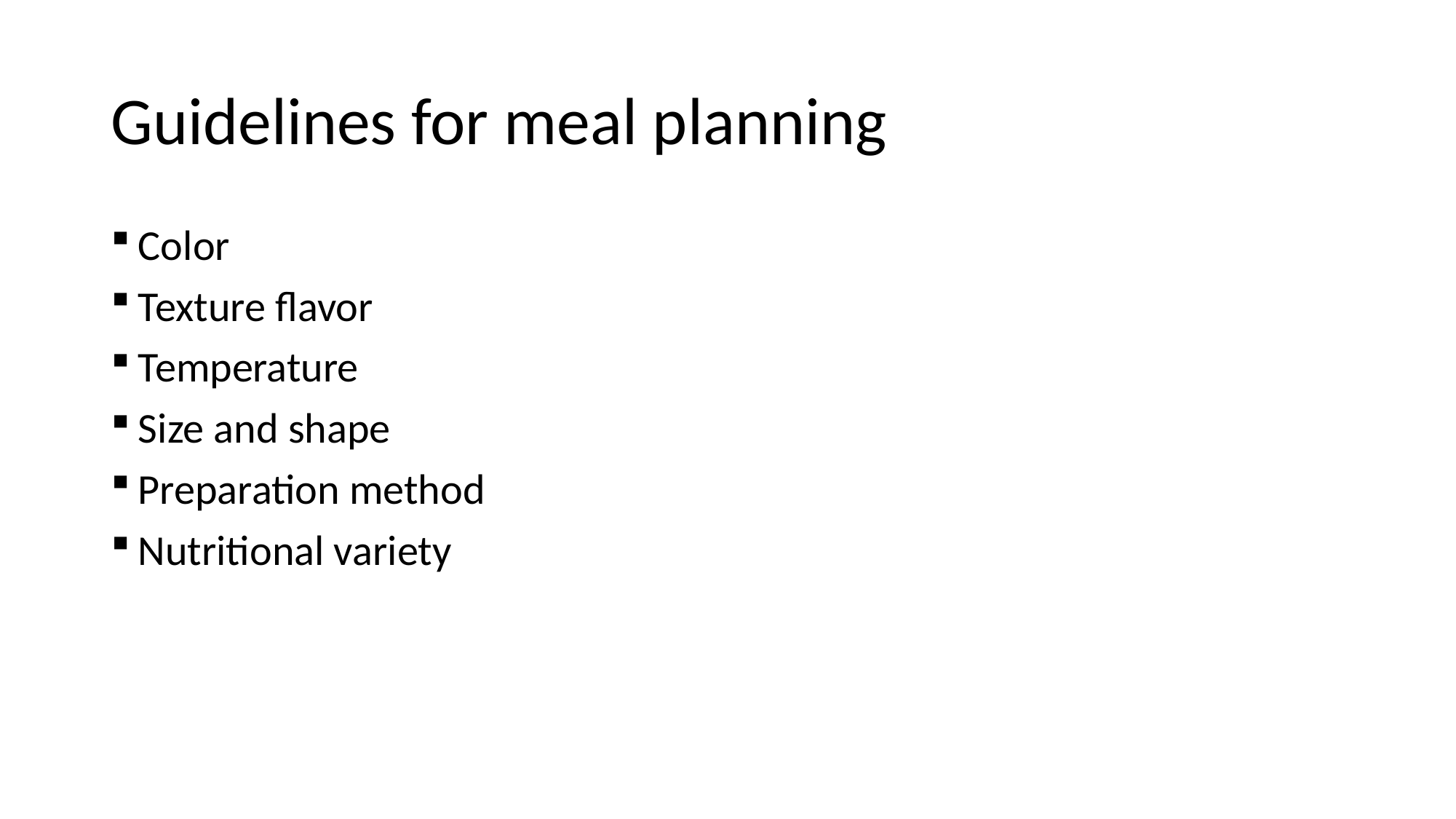

# Guidelines for meal planning
Color
Texture flavor
Temperature
Size and shape
Preparation method
Nutritional variety